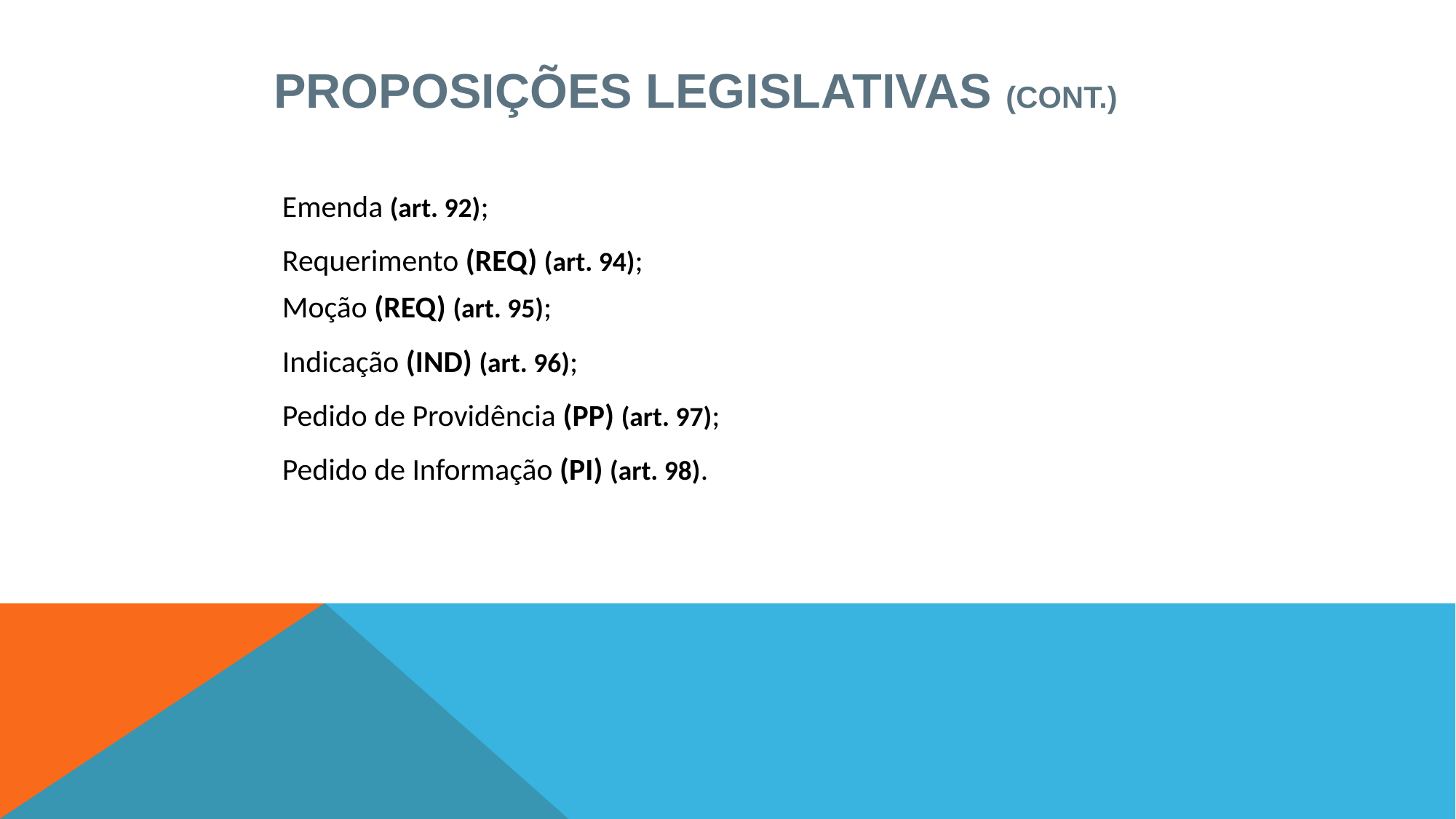

PROPOSIÇÕES LEGISLATIVAS (CONT.)
Emenda (art. 92);
Requerimento (REQ) (art. 94);
Moção (REQ) (art. 95);
Indicação (IND) (art. 96);
Pedido de Providência (PP) (art. 97);
Pedido de Informação (PI) (art. 98).